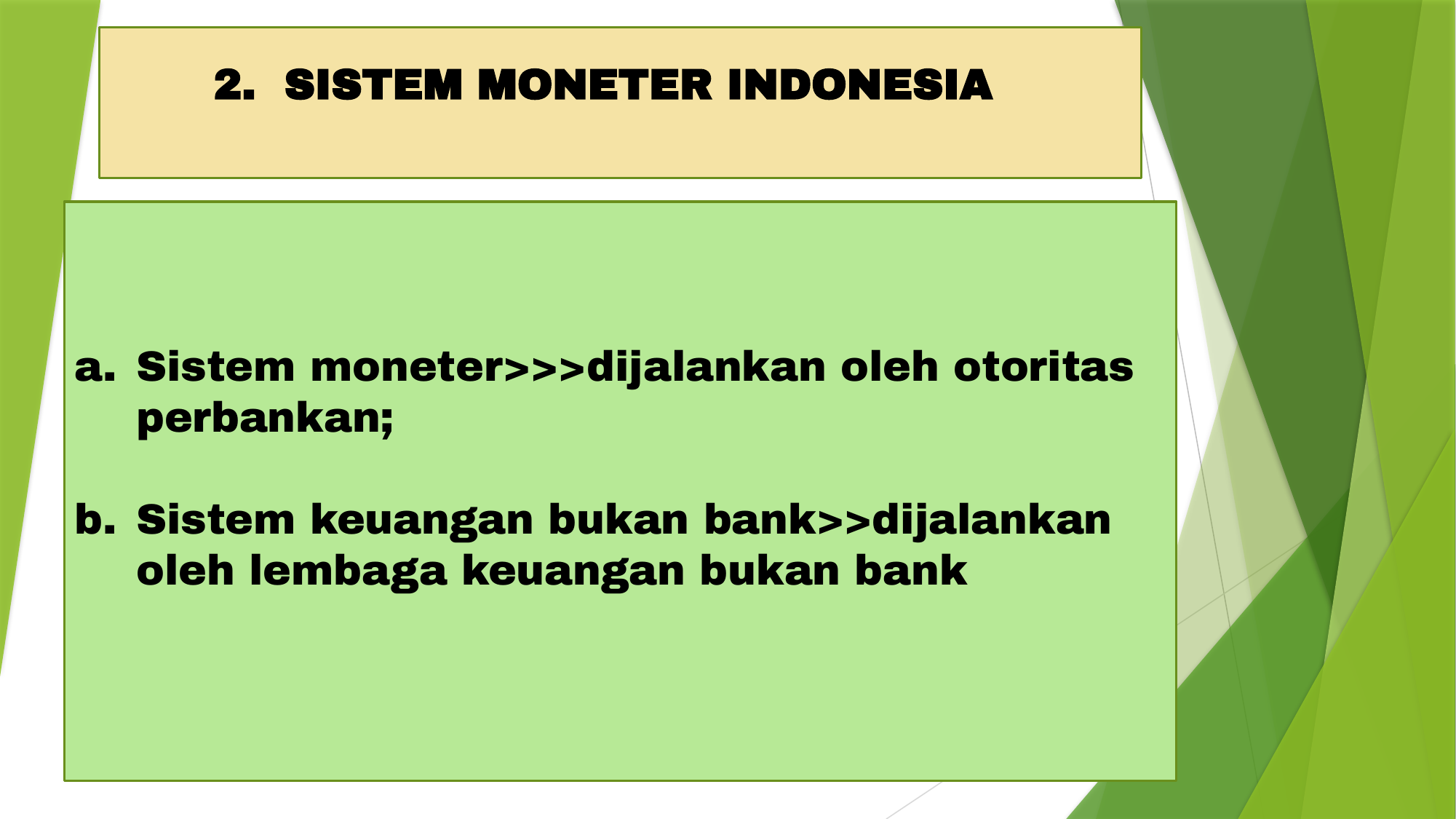

2.  SISTEM MONETER INDONESIA
Sistem moneter>>>dijalankan oleh otoritas perbankan;

Sistem keuangan bukan bank>>dijalankan oleh lembaga keuangan bukan bank

# Pengertian Sistem Keuangan dan Sistem Keuangan Indonesia Sistem Moneter Indonesia Sistem Perbankan Indonesia Bank Umum  dan Bank Perkreditan Rakyat Bank Konvensional dan Bank Syariah